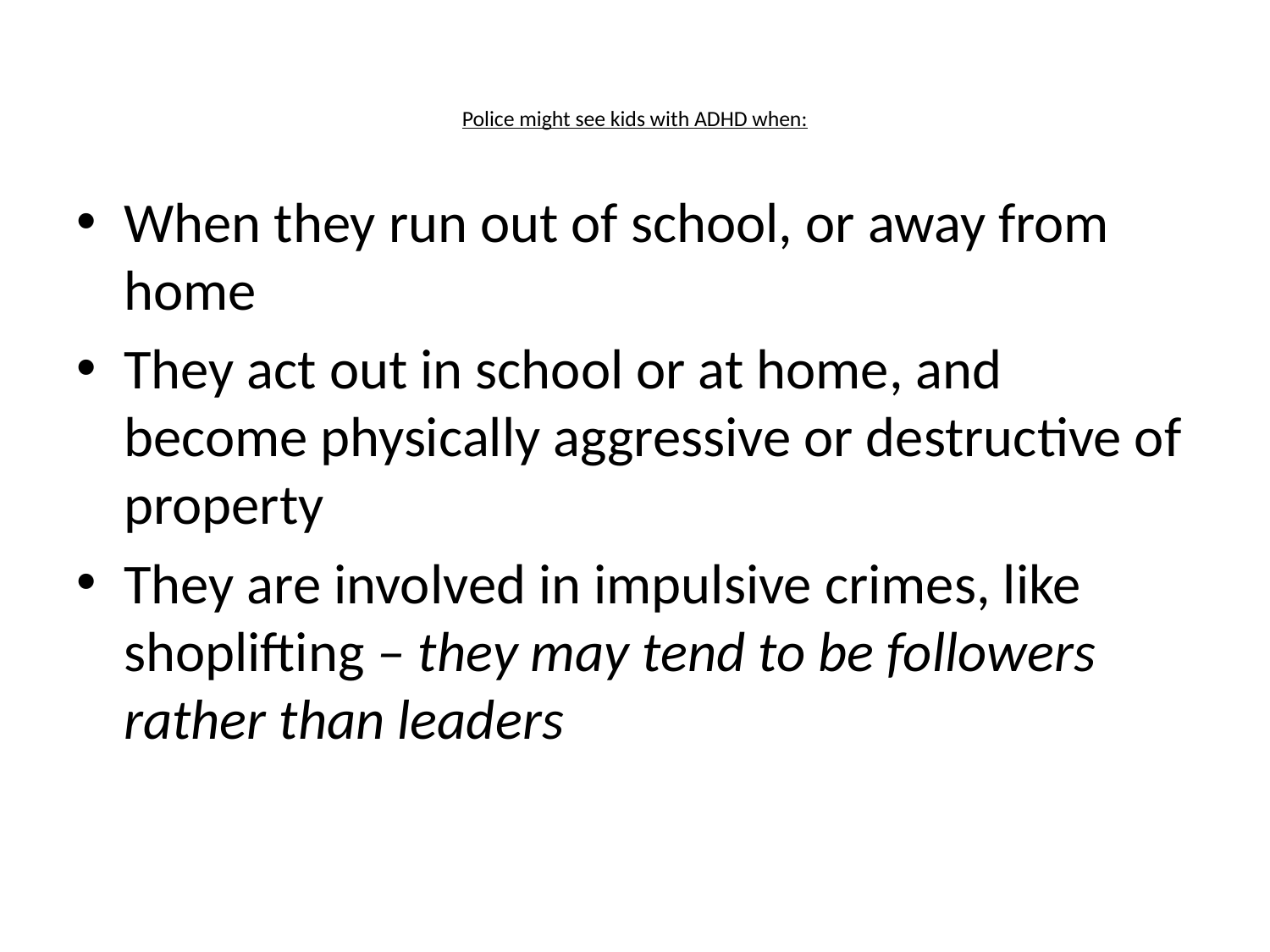

# Police might see kids with ADHD when:
When they run out of school, or away from home
They act out in school or at home, and become physically aggressive or destructive of property
They are involved in impulsive crimes, like shoplifting – they may tend to be followers rather than leaders